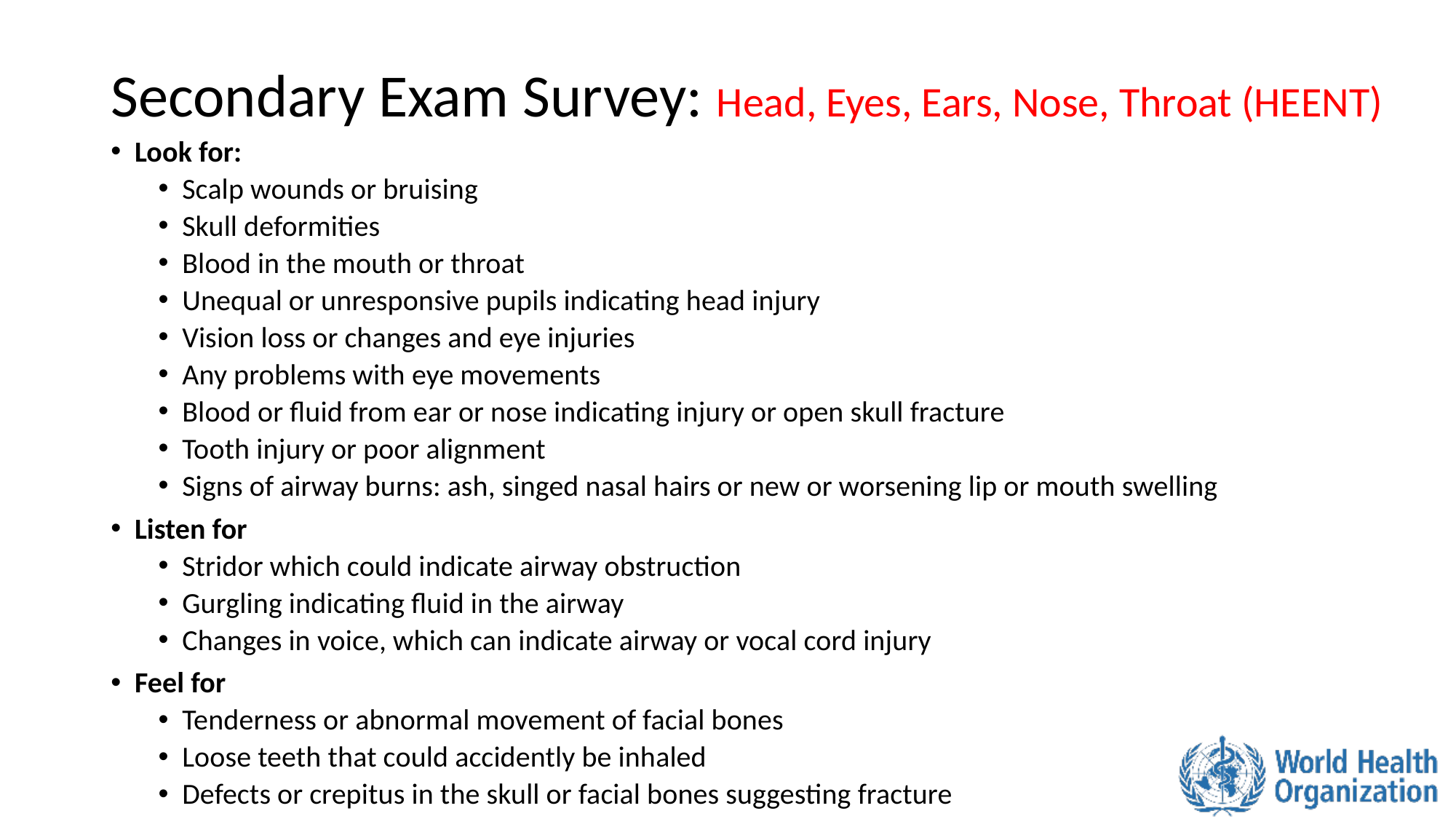

# Secondary Exam Survey: Head, Eyes, Ears, Nose, Throat (HEENT)
Look for:
Scalp wounds or bruising
Skull deformities
Blood in the mouth or throat
Unequal or unresponsive pupils indicating head injury
Vision loss or changes and eye injuries
Any problems with eye movements
Blood or fluid from ear or nose indicating injury or open skull fracture
Tooth injury or poor alignment
Signs of airway burns: ash, singed nasal hairs or new or worsening lip or mouth swelling
Listen for
Stridor which could indicate airway obstruction
Gurgling indicating fluid in the airway
Changes in voice, which can indicate airway or vocal cord injury
Feel for
Tenderness or abnormal movement of facial bones
Loose teeth that could accidently be inhaled
Defects or crepitus in the skull or facial bones suggesting fracture